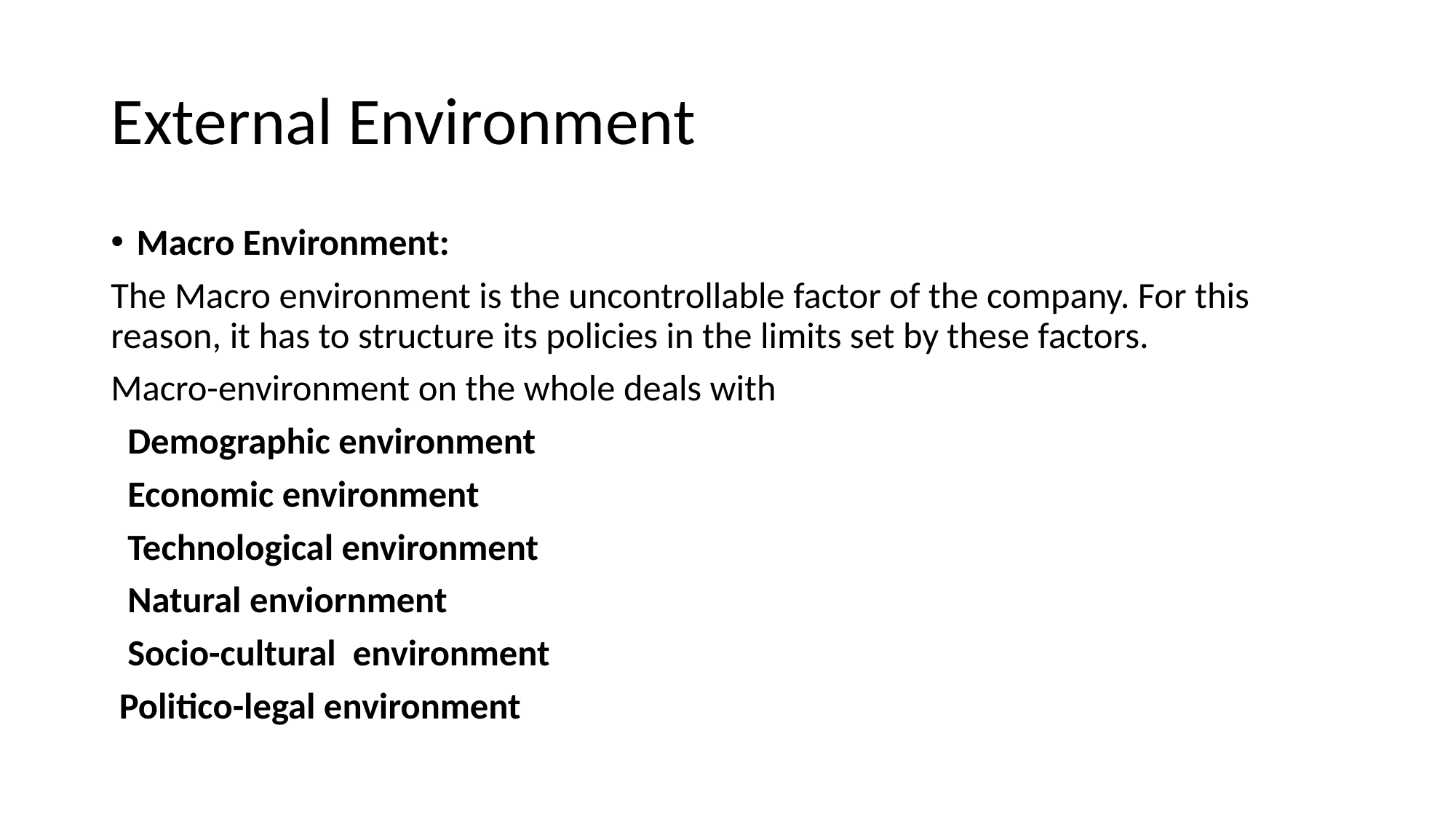

# External Environment
Macro Environment:
The Macro environment is the uncontrollable factor of the company. For this reason, it has to structure its policies in the limits set by these factors.
Macro-environment on the whole deals with
  Demographic environment
  Economic environment
  Technological environment
  Natural enviornment
  Socio-cultural  environment
 Politico-legal environment